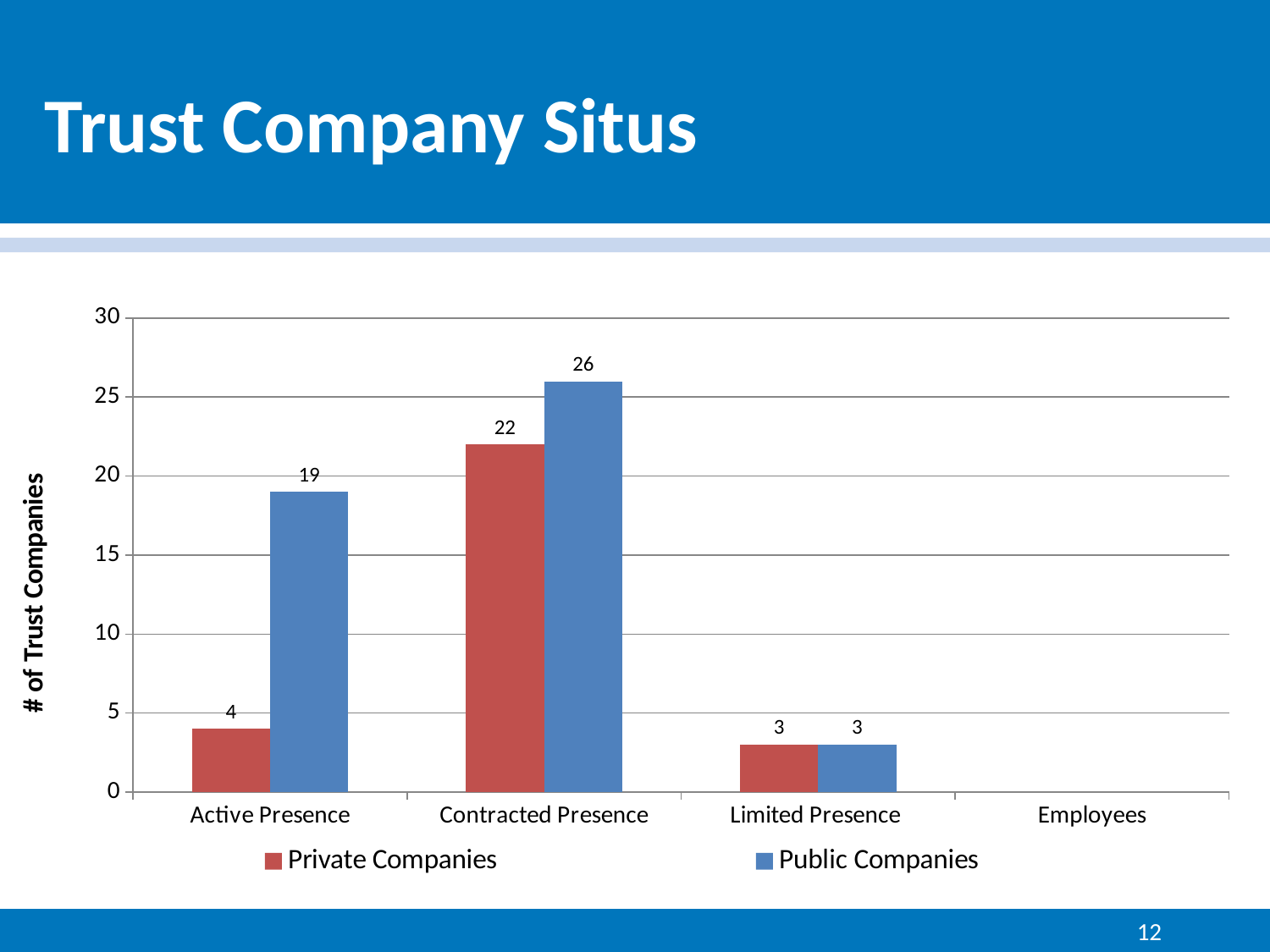

# Trust Company Situs

[unsupported chart]

12